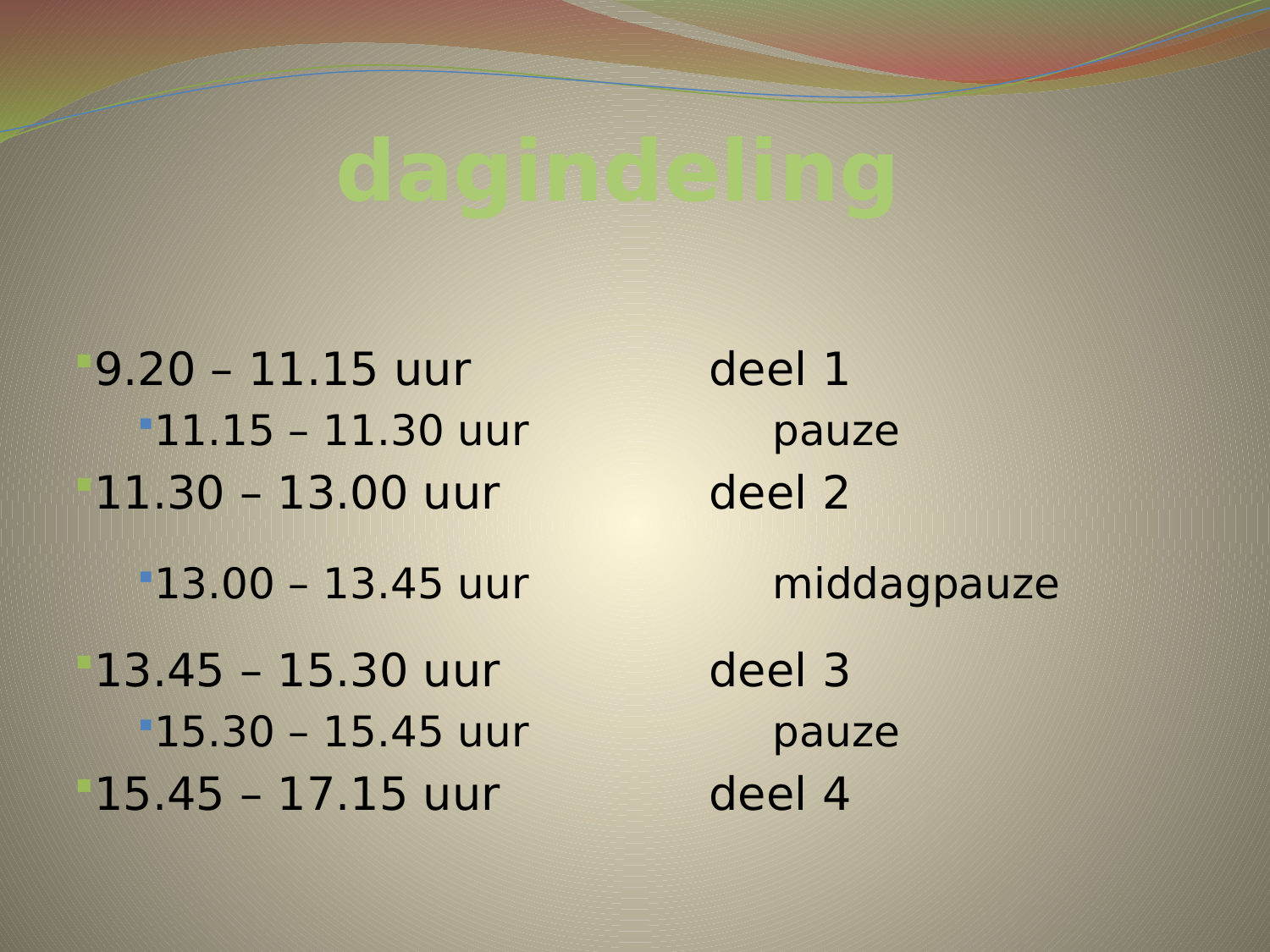

# dagindeling

9.20 – 11.15 uur		deel 1
11.15 – 11.30 uur 		pauze
11.30 – 13.00 uur		deel 2

13.00 – 13.45 uur		middagpauze

13.45 – 15.30 uur		deel 3
15.30 – 15.45 uur		pauze
15.45 – 17.15 uur		deel 4